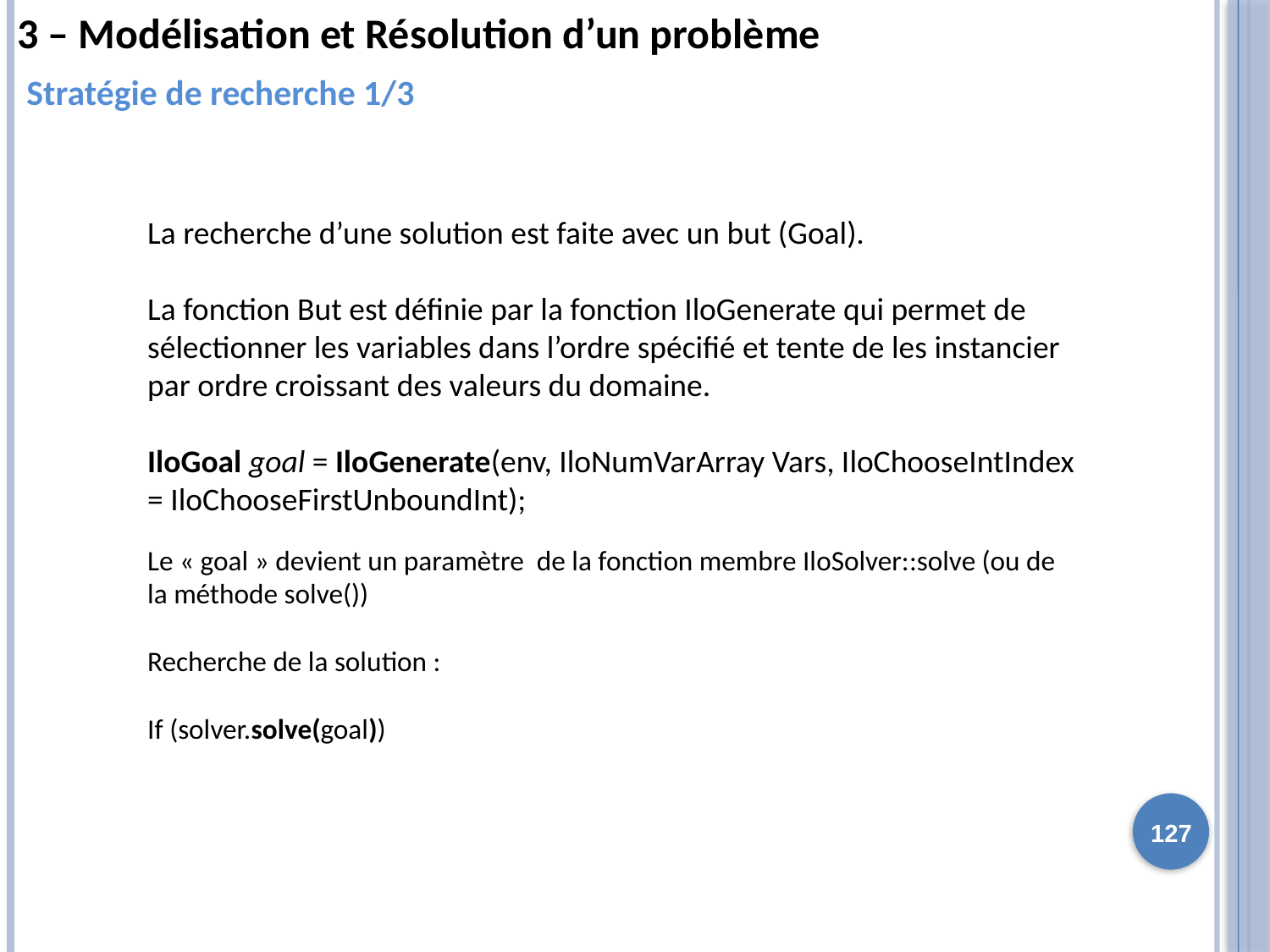

3 – Modélisation et Résolution d’un problème
Stratégie de recherche 1/3

La recherche d’une solution est faite avec un but (Goal).

La fonction But est définie par la fonction IloGenerate qui permet de sélectionner les variables dans l’ordre spécifié et tente de les instancier par ordre croissant des valeurs du domaine.

IloGoal goal = IloGenerate(env, IloNumVarArray Vars, IloChooseIntIndex = IloChooseFirstUnboundInt);

Le « goal » devient un paramètre  de la fonction membre IloSolver::solve (ou de la méthode solve())

Recherche de la solution :

If (solver.solve(goal))

127